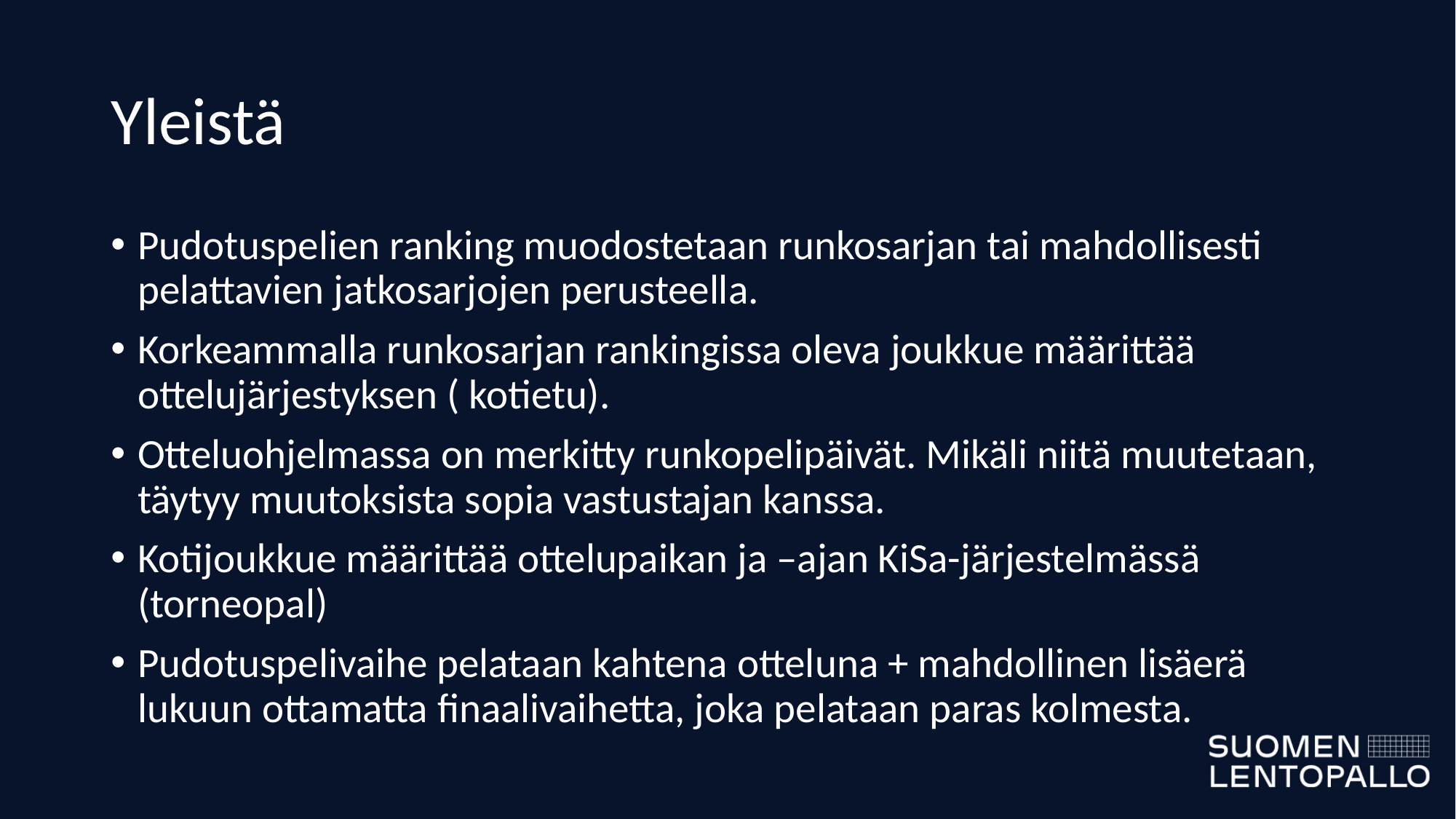

# Yleistä
Pudotuspelien ranking muodostetaan runkosarjan tai mahdollisesti pelattavien jatkosarjojen perusteella.
Korkeammalla runkosarjan rankingissa oleva joukkue määrittää ottelujärjestyksen ( kotietu).
Otteluohjelmassa on merkitty runkopelipäivät. Mikäli niitä muutetaan, täytyy muutoksista sopia vastustajan kanssa.
Kotijoukkue määrittää ottelupaikan ja –ajan KiSa-järjestelmässä (torneopal)
Pudotuspelivaihe pelataan kahtena otteluna + mahdollinen lisäerä lukuun ottamatta finaalivaihetta, joka pelataan paras kolmesta.